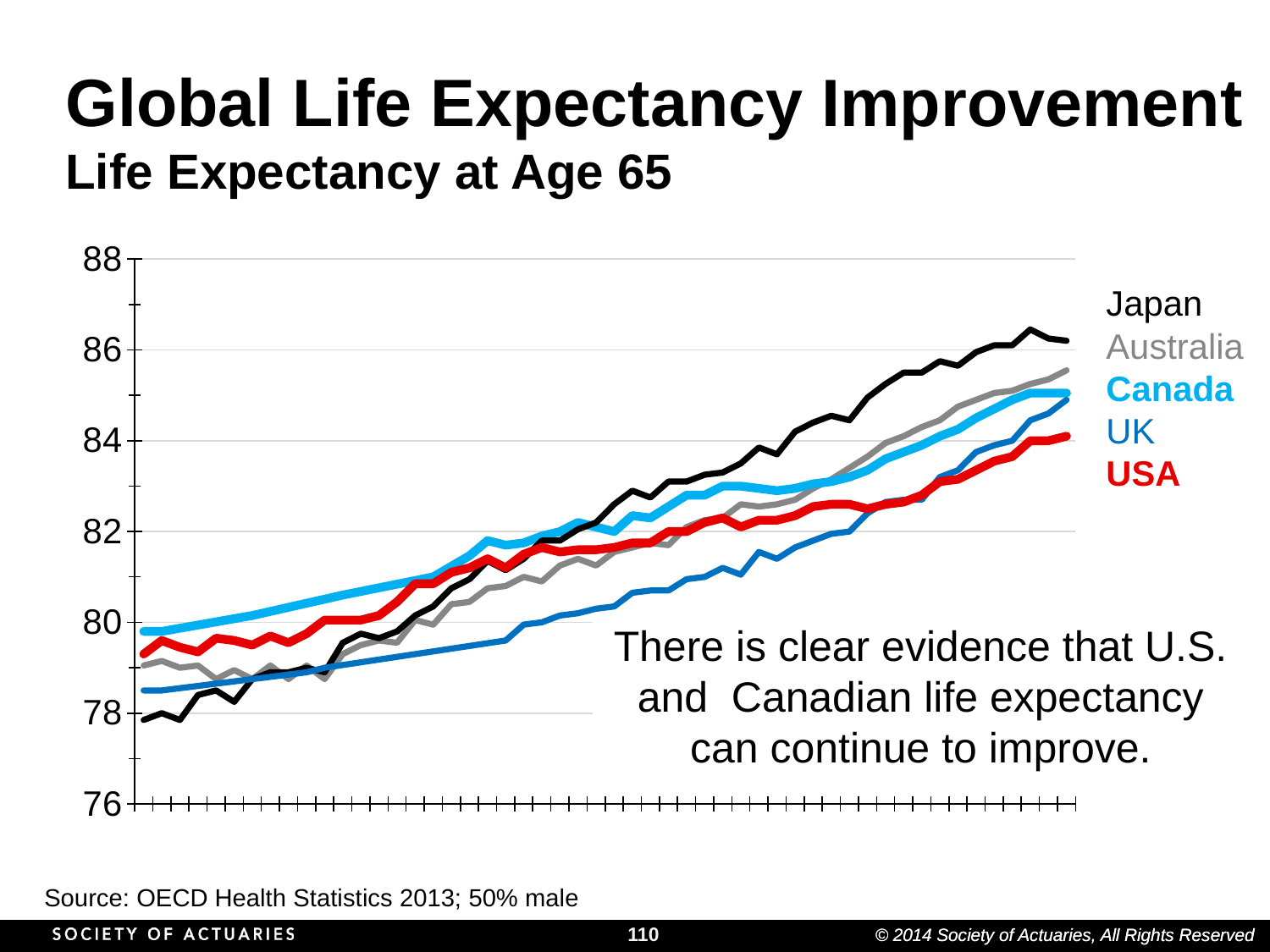

# Global Life Expectancy Improvement Life Expectancy at Age 65

### Chart

| Category | Australia | Canada | Japan | United Kingdom | United States |
|---|---|---|---|---|---|
| 1960 | 79.05 | 79.8 | 77.85 | 78.5 | 79.3 |
| 1961 | 79.15 | 79.8 | 78.0 | 78.5 | 79.6 |
| 1962 | 79.0 | 79.87 | 77.85 | 78.55 | 79.45 |
| 1963 | 79.05 | 79.94 | 78.4 | 78.6 | 79.35 |
| 1964 | 78.75 | 80.01 | 78.5 | 78.65 | 79.65 |
| 1965 | 78.95 | 80.08 | 78.25 | 78.7 | 79.6 |
| 1966 | 78.75 | 80.15 | 78.75 | 78.75 | 79.5 |
| 1967 | 79.05 | 80.24000000000001 | 78.9 | 78.8 | 79.7 |
| 1968 | 78.75 | 80.33 | 78.9 | 78.85 | 79.55 |
| 1969 | 79.05 | 80.42 | 79.0 | 78.9 | 79.75 |
| 1970 | 78.75 | 80.50999999999999 | 78.9 | 79.0 | 80.05 |
| 1971 | 79.3 | 80.6 | 79.55 | 79.06 | 80.05 |
| 1972 | 79.5 | 80.67999999999999 | 79.75 | 79.12 | 80.05 |
| 1973 | 79.6 | 80.75999999999999 | 79.65 | 79.17999999999999 | 80.15 |
| 1974 | 79.55 | 80.84 | 79.8 | 79.24 | 80.45 |
| 1975 | 80.05 | 80.92 | 80.15 | 79.3 | 80.85 |
| 1976 | 79.95 | 81.0 | 80.35 | 79.36 | 80.85 |
| 1977 | 80.4 | 81.23333333333333 | 80.75 | 79.42 | 81.1 |
| 1978 | 80.45 | 81.46666666666667 | 80.95 | 79.47999999999999 | 81.2 |
| 1979 | 80.75 | 81.8 | 81.35 | 79.53999999999999 | 81.4 |
| 1980 | 80.8 | 81.7 | 81.15 | 79.6 | 81.2 |
| 1981 | 81.0 | 81.75 | 81.4 | 79.95 | 81.5 |
| 1982 | 80.9 | 81.9 | 81.8 | 80.0 | 81.65 |
| 1983 | 81.25 | 82.0 | 81.8 | 80.15 | 81.55 |
| 1984 | 81.4 | 82.2 | 82.05 | 80.2 | 81.6 |
| 1985 | 81.25 | 82.1 | 82.2 | 80.3 | 81.6 |
| 1986 | 81.55 | 82.0 | 82.6 | 80.35 | 81.65 |
| 1987 | 81.65 | 82.35 | 82.9 | 80.65 | 81.75 |
| 1988 | 81.75 | 82.3 | 82.75 | 80.7 | 81.75 |
| 1989 | 81.7 | 82.55 | 83.1 | 80.7 | 82.0 |
| 1990 | 82.1 | 82.8 | 83.1 | 80.95 | 82.0 |
| 1991 | 82.25 | 82.8 | 83.25 | 81.0 | 82.2 |
| 1992 | 82.3 | 83.0 | 83.3 | 81.2 | 82.3 |
| 1993 | 82.6 | 83.0 | 83.5 | 81.05 | 82.1 |
| 1994 | 82.55 | 82.95 | 83.85 | 81.55 | 82.25 |
| 1995 | 82.6 | 82.9 | 83.7 | 81.4 | 82.25 |
| 1996 | 82.7 | 82.95 | 84.2 | 81.65 | 82.35 |
| 1997 | 82.95 | 83.05 | 84.4 | 81.8 | 82.55 |
| 1998 | 83.15 | 83.1 | 84.55 | 81.95 | 82.6 |
| 1999 | 83.4 | 83.2 | 84.45 | 82.0 | 82.6 |
| 2000 | 83.65 | 83.35 | 84.95 | 82.4 | 82.5 |
| 2001 | 83.95 | 83.6 | 85.25 | 82.65 | 82.6 |
| 2002 | 84.1 | 83.75 | 85.5 | 82.7 | 82.65 |
| 2003 | 84.3 | 83.9 | 85.5 | 82.7 | 82.8 |
| 2004 | 84.45 | 84.1 | 85.75 | 83.2 | 83.1 |
| 2005 | 84.75 | 84.25 | 85.65 | 83.35 | 83.15 |
| 2006 | 84.9 | 84.5 | 85.95 | 83.75 | 83.35 |
| 2007 | 85.05 | 84.7 | 86.1 | 83.9 | 83.55 |
| 2008 | 85.1 | 84.9 | 86.1 | 84.0 | 83.65 |
| 2009 | 85.25 | 85.05 | 86.45 | 84.45 | 84.0 |
| 2010 | 85.35 | 85.05 | 86.25 | 84.6 | 84.0 |
| 2011 | 85.55 | 85.05 | 86.2 | 84.9 | 84.1 |
Japan
Australia
Canada
UK
USA
There is clear evidence that U.S. and  Canadian life expectancy can continue to improve.
Source: OECD Health Statistics 2013; 50% male